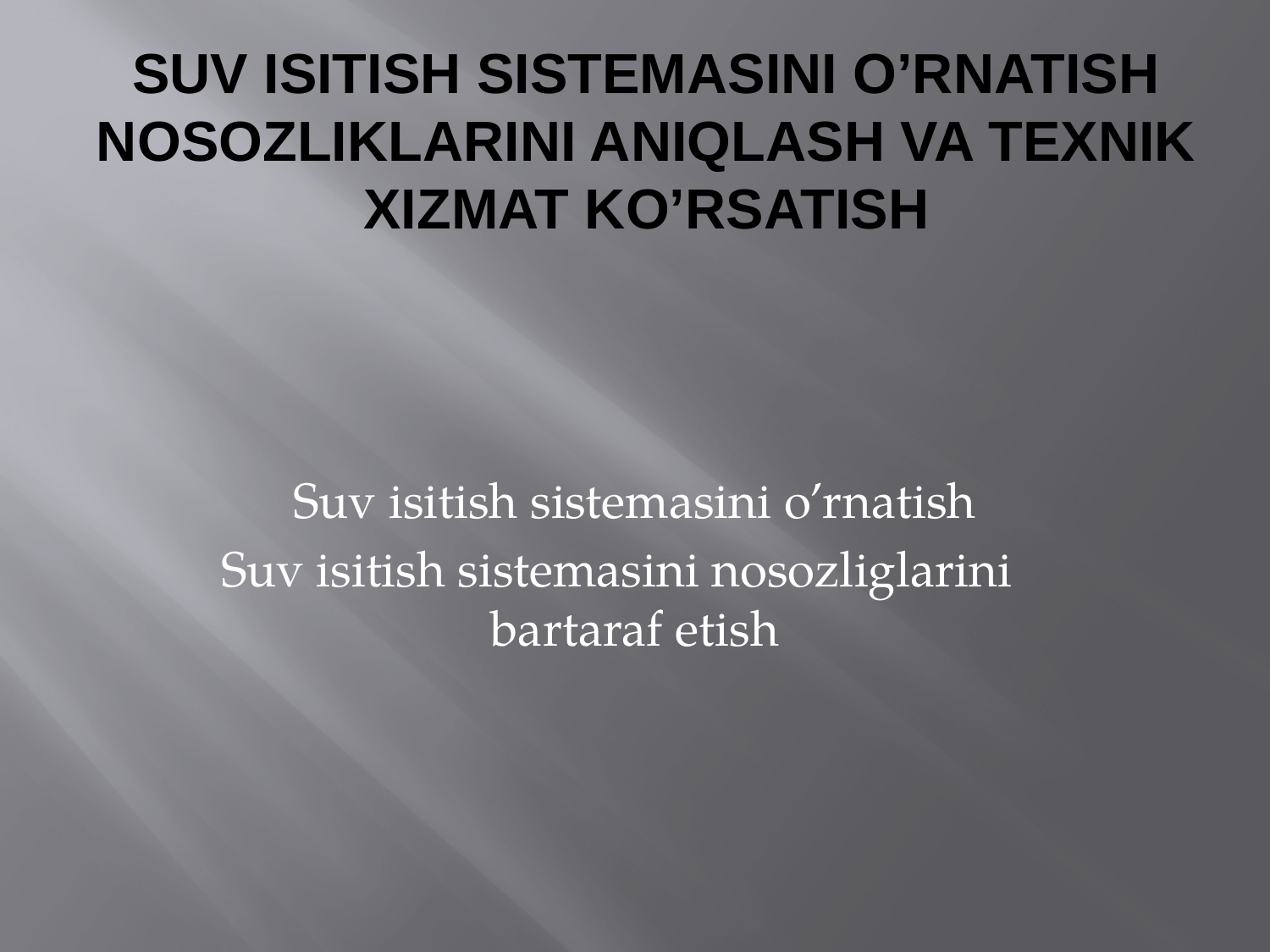

# Suv isitish sistemasini o’rnatish nosozliklarini aniqlash va texnik xizmat ko’rsatish
Suv isitish sistemasini o’rnatish
Suv isitish sistemasini nosozliglarini    bartaraf etish